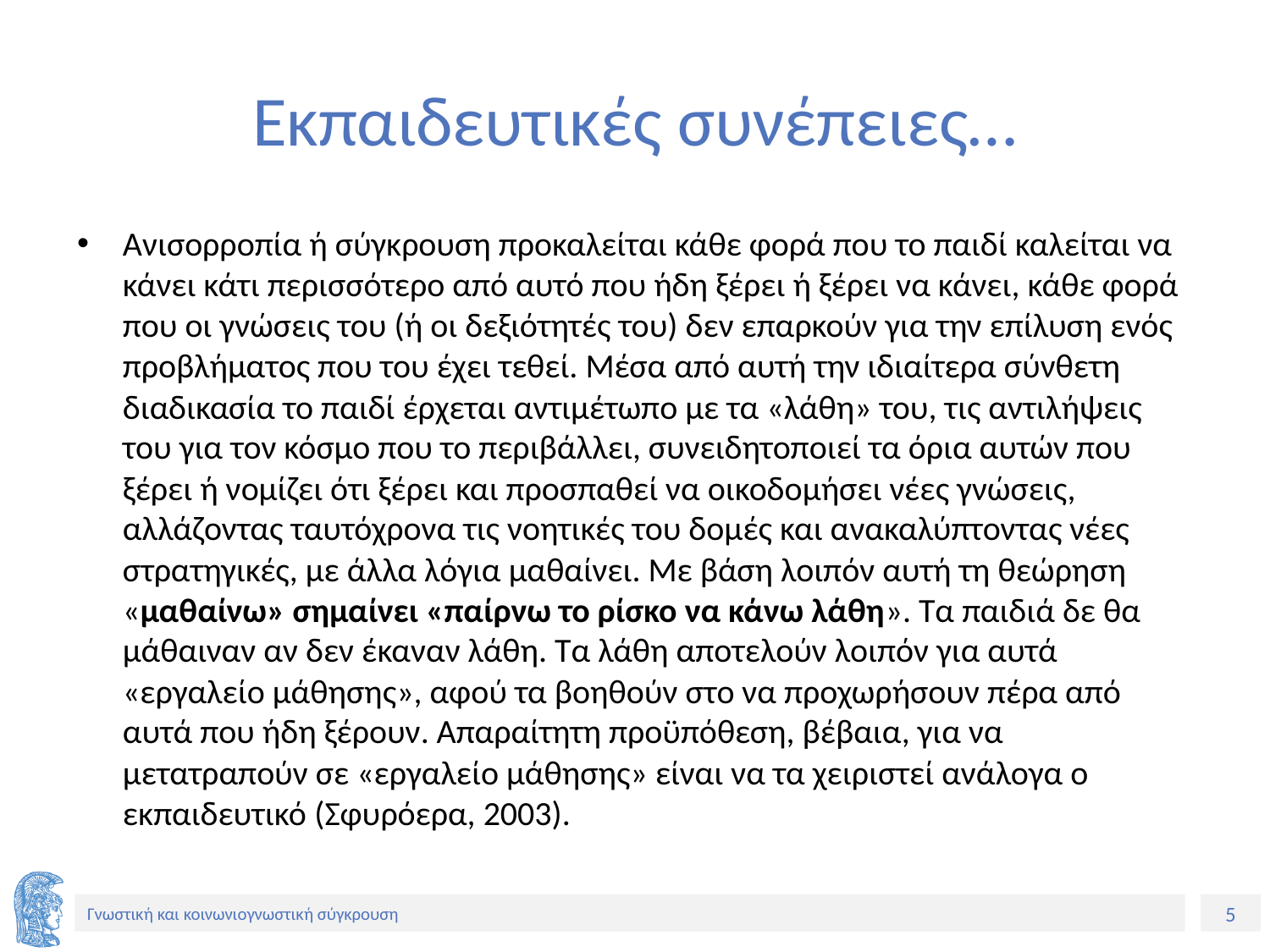

# Εκπαιδευτικές συνέπειες…
Ανισορροπία ή σύγκρουση προκαλείται κάθε φορά που το παιδί καλείται να κάνει κάτι περισσότερο από αυτό που ήδη ξέρει ή ξέρει να κάνει, κάθε φορά που οι γνώσεις του (ή οι δεξιότητές του) δεν επαρκούν για την επίλυση ενός προβλήματος που του έχει τεθεί. Μέσα από αυτή την ιδιαίτερα σύνθετη διαδικασία το παιδί έρχεται αντιμέτωπο με τα «λάθη» του, τις αντιλήψεις του για τον κόσμο που το περιβάλλει, συνειδητοποιεί τα όρια αυτών που ξέρει ή νομίζει ότι ξέρει και προσπαθεί να οικοδομήσει νέες γνώσεις, αλλάζοντας ταυτόχρονα τις νοητικές του δομές και ανακαλύπτοντας νέες στρατηγικές, με άλλα λόγια μαθαίνει. Με βάση λοιπόν αυτή τη θεώρηση «μαθαίνω» σημαίνει «παίρνω το ρίσκο να κάνω λάθη». Τα παιδιά δε θα μάθαιναν αν δεν έκαναν λάθη. Τα λάθη αποτελούν λοιπόν για αυτά «εργαλείο μάθησης», αφού τα βοηθούν στο να προχωρήσουν πέρα από αυτά που ήδη ξέρουν. Απαραίτητη προϋπόθεση, βέβαια, για να μετατραπούν σε «εργαλείο μάθησης» είναι να τα χειριστεί ανάλογα ο εκπαιδευτικό (Σφυρόερα, 2003).